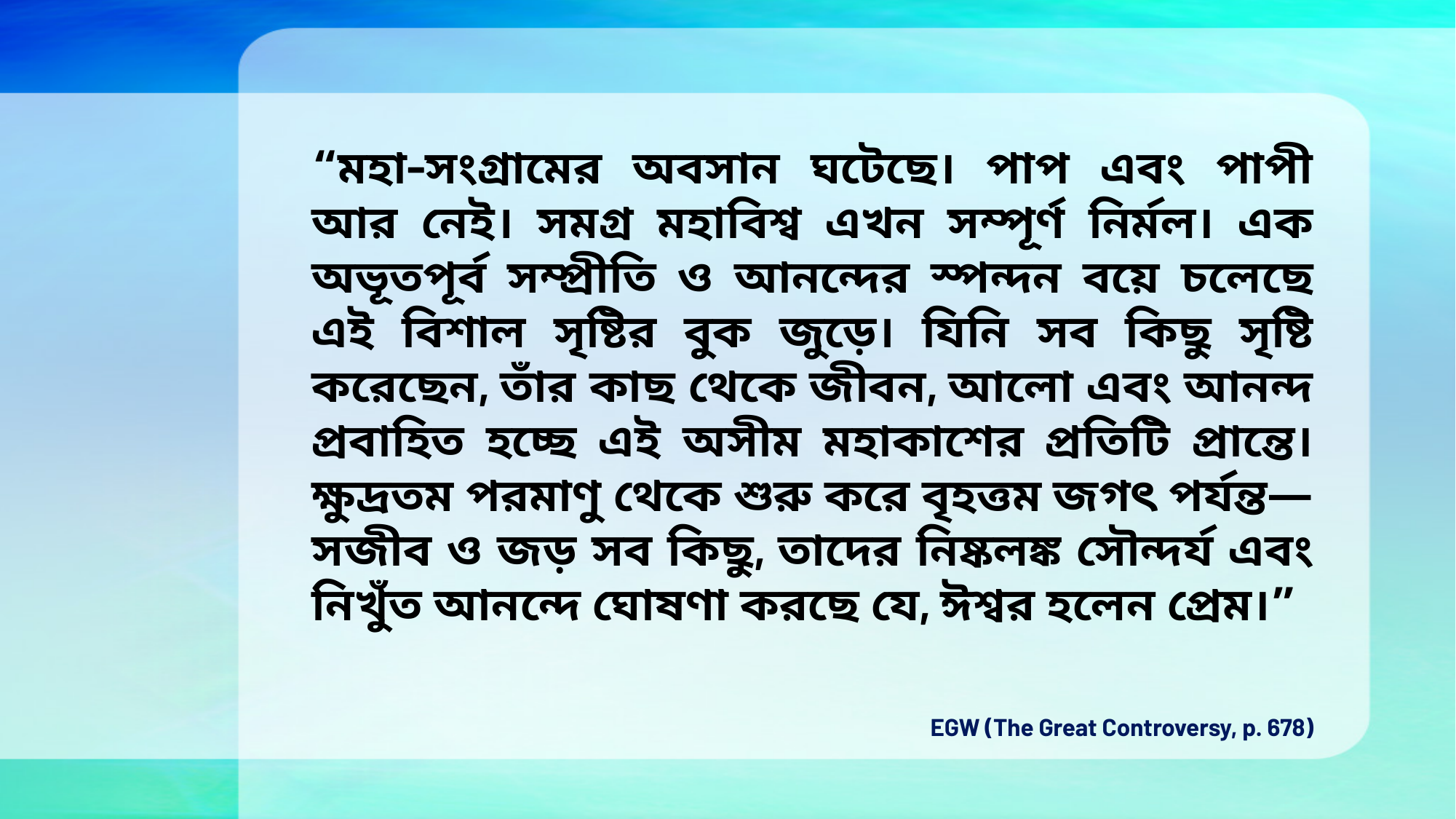

“মহা-সংগ্রামের অবসান ঘটেছে। পাপ এবং পাপী আর নেই। সমগ্র মহাবিশ্ব এখন সম্পূর্ণ নির্মল। এক অভূতপূর্ব সম্প্রীতি ও আনন্দের স্পন্দন বয়ে চলেছে এই বিশাল সৃষ্টির বুক জুড়ে। যিনি সব কিছু সৃষ্টি করেছেন, তাঁর কাছ থেকে জীবন, আলো এবং আনন্দ প্রবাহিত হচ্ছে এই অসীম মহাকাশের প্রতিটি প্রান্তে। ক্ষুদ্রতম পরমাণু থেকে শুরু করে বৃহত্তম জগৎ পর্যন্ত—সজীব ও জড় সব কিছু, তাদের নিষ্কলঙ্ক সৌন্দর্য এবং নিখুঁত আনন্দে ঘোষণা করছে যে, ঈশ্বর হলেন প্রেম।”
EGW (The Great Controversy, p. 678)